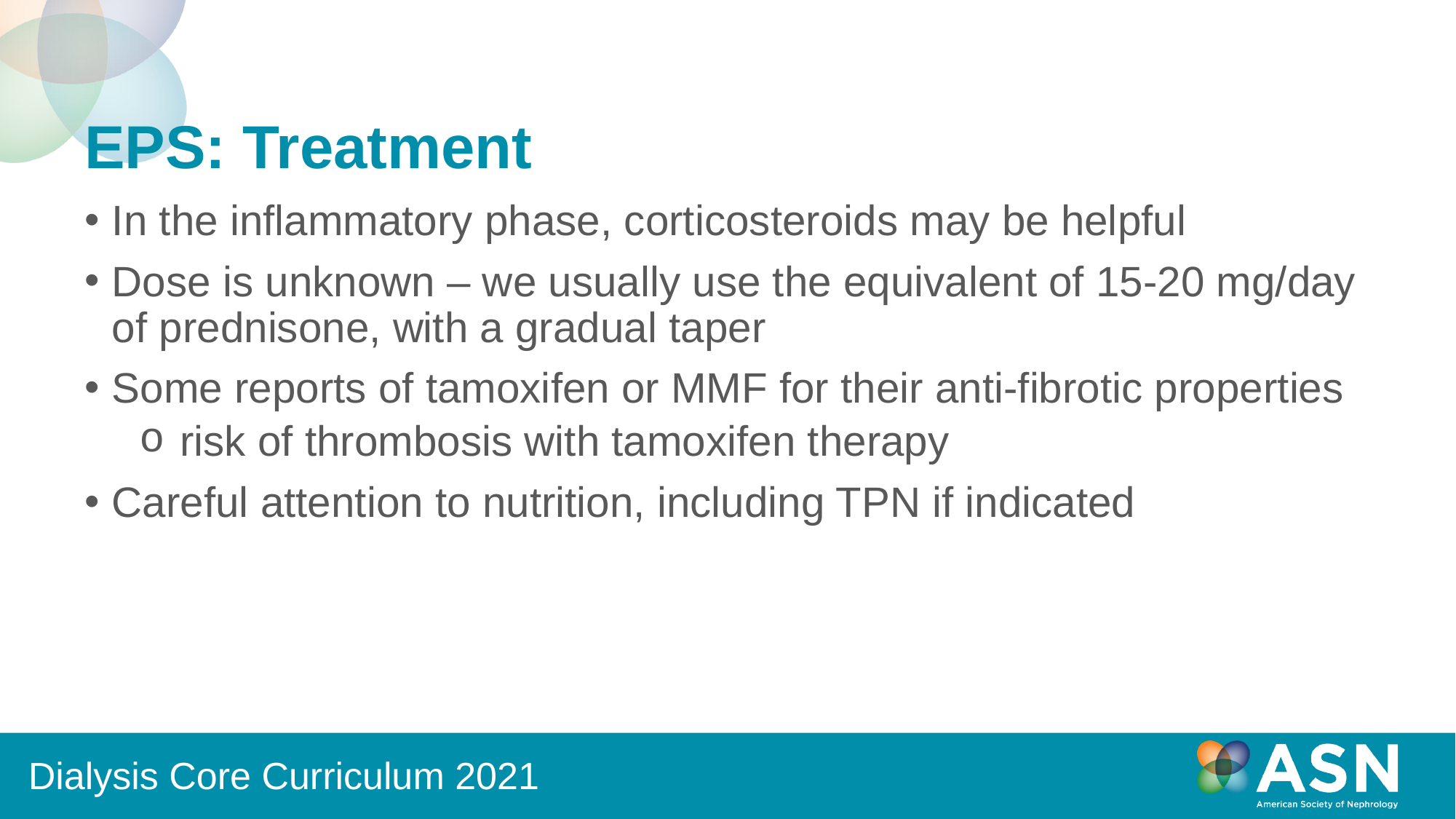

# EPS: Treatment
In the inflammatory phase, corticosteroids may be helpful
Dose is unknown – we usually use the equivalent of 15-20 mg/day of prednisone, with a gradual taper
Some reports of tamoxifen or MMF for their anti-fibrotic properties
risk of thrombosis with tamoxifen therapy
Careful attention to nutrition, including TPN if indicated
Dialysis Core Curriculum 2021